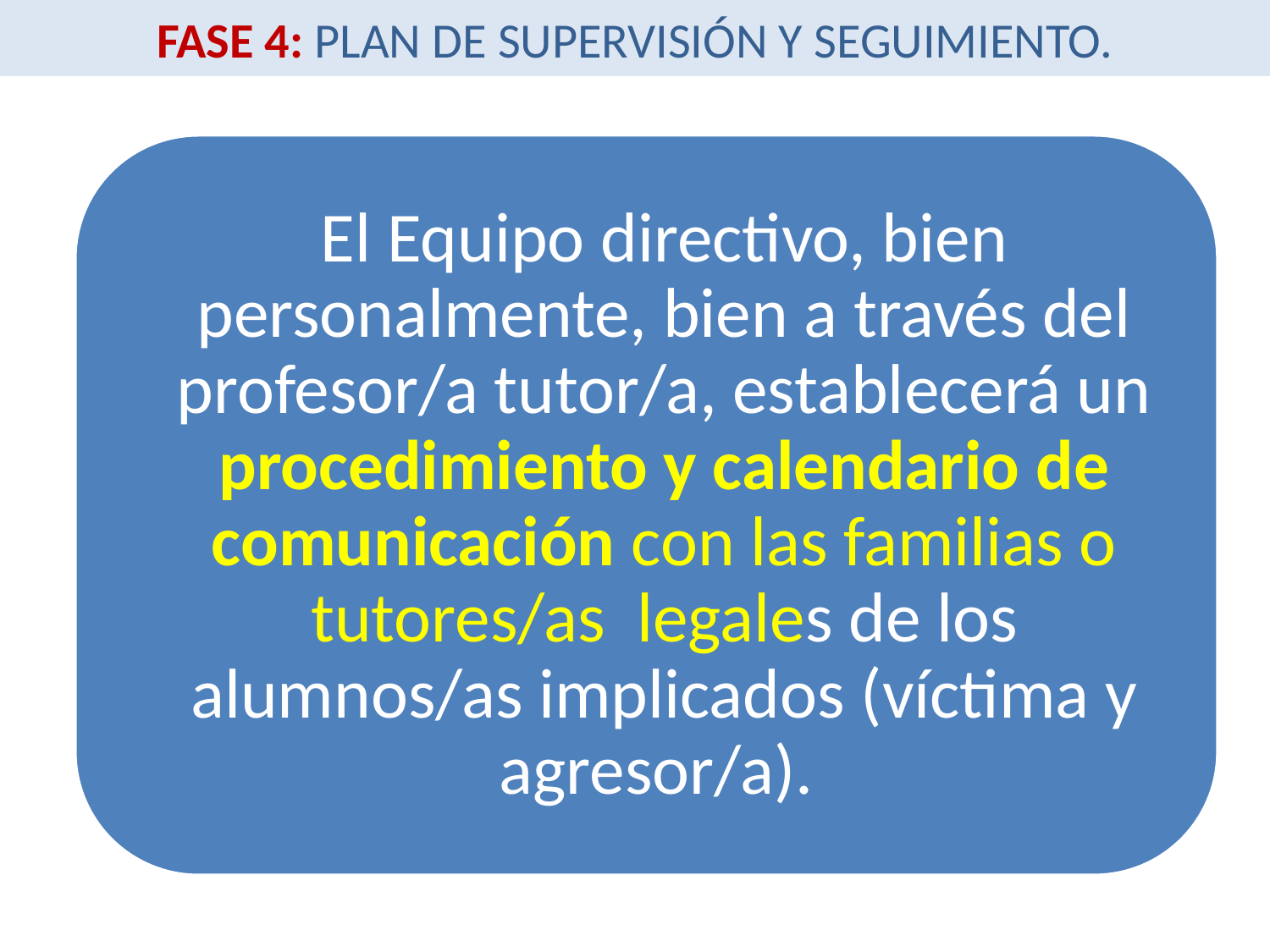

FASE 4: PLAN DE SUPERVISIÓN Y SEGUIMIENTO.
El Equipo directivo, bien personalmente, bien a través del profesor/a tutor/a, establecerá un procedimiento y calendario de comunicación con las familias o tutores/as  legales de los alumnos/as implicados (víctima y agresor/a).